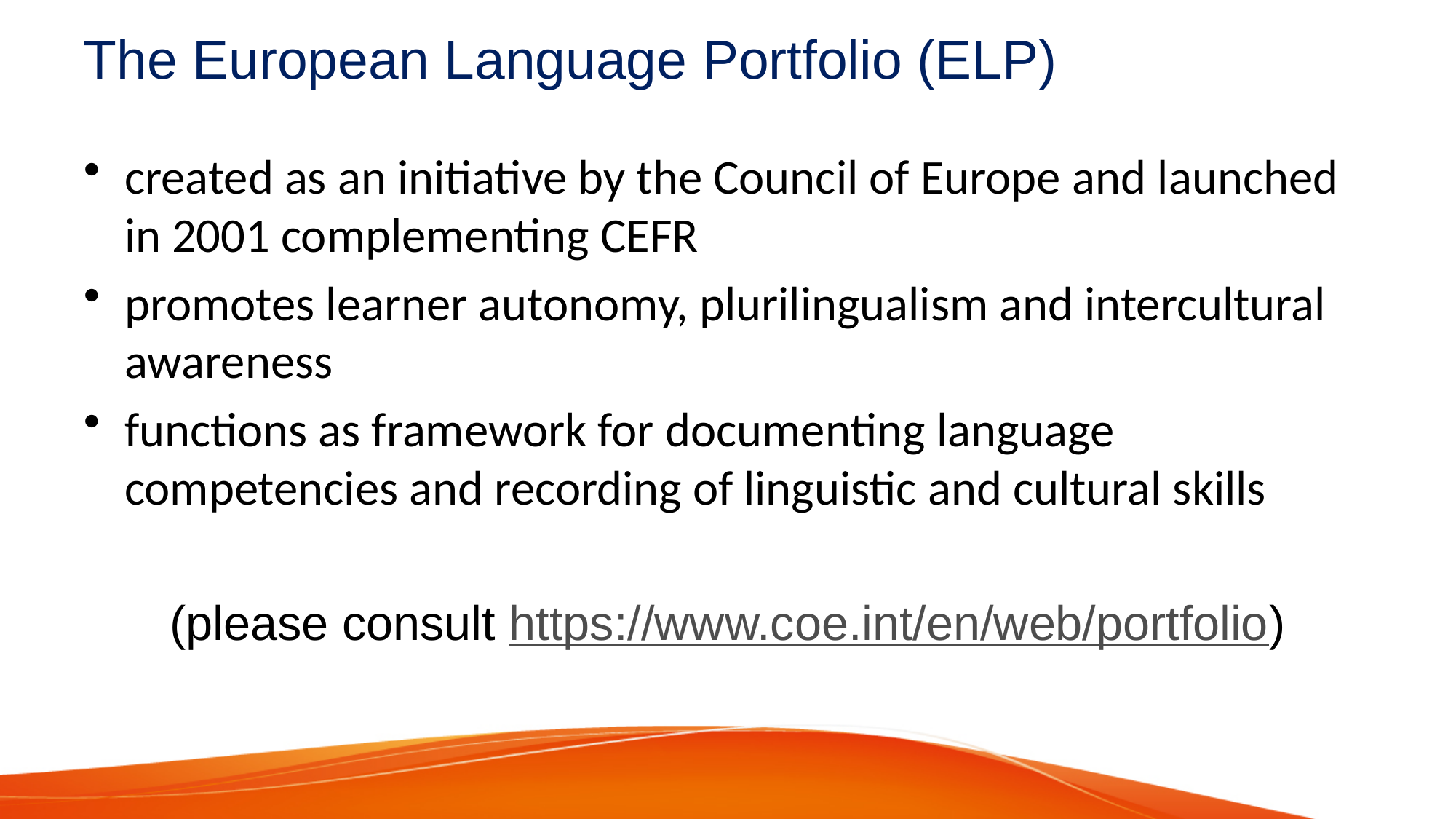

# The European Language Portfolio (ELP)
created as an initiative by the Council of Europe and launched in 2001 complementing CEFR
promotes learner autonomy, plurilingualism and intercultural awareness
functions as framework for documenting language competencies and recording of linguistic and cultural skills

(please consult https://www.coe.int/en/web/portfolio)